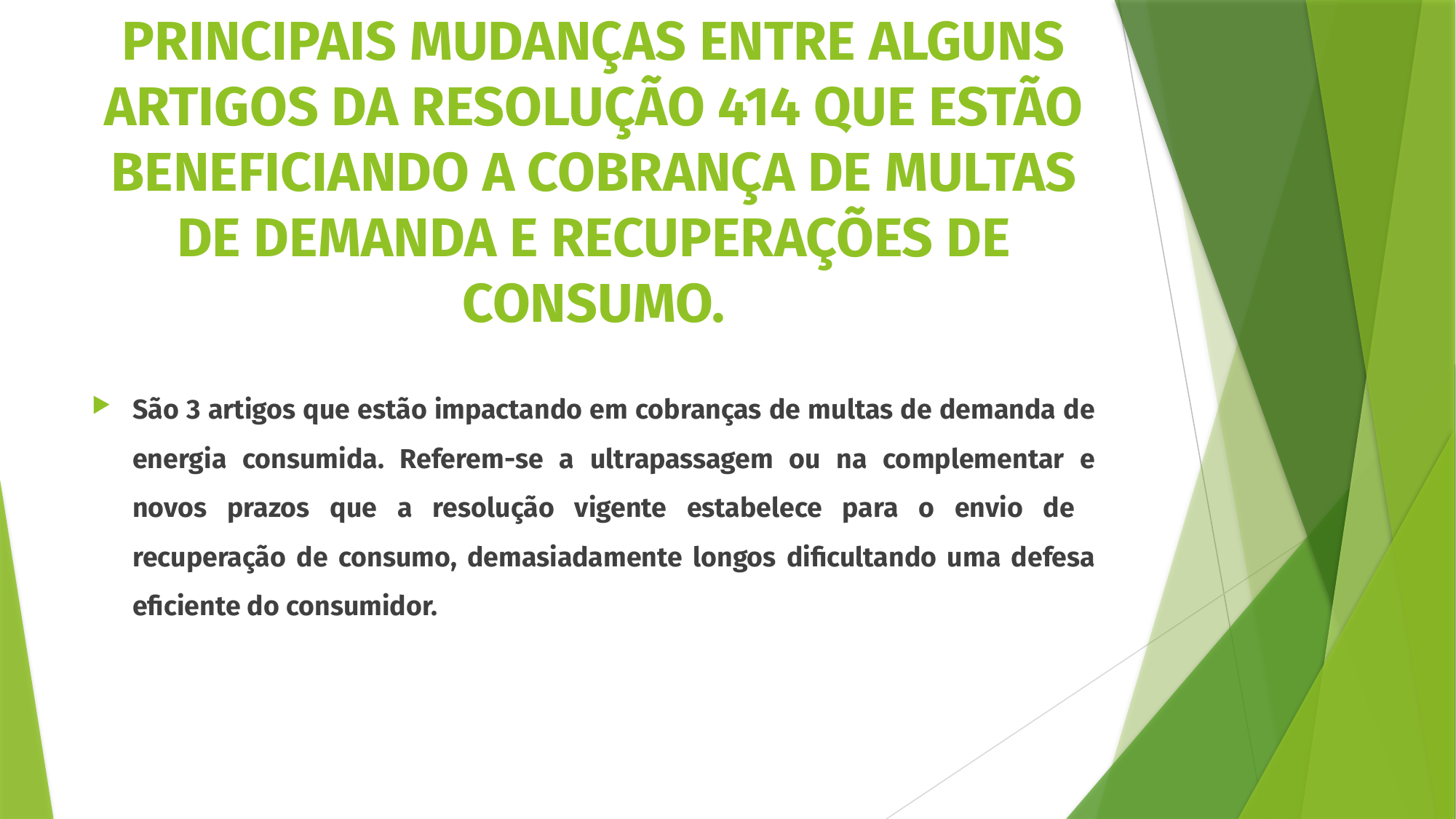

# PRINCIPAIS MUDANÇAS ENTRE ALGUNS ARTIGOS DA RESOLUÇÃO 414 QUE ESTÃO BENEFICIANDO A COBRANÇA DE MULTAS DE DEMANDA E RECUPERAÇÕES DE CONSUMO.
São 3 artigos que estão impactando em cobranças de multas de demanda de energia consumida. Referem-se a ultrapassagem ou na complementar e novos prazos que a resolução vigente estabelece para o envio de  recuperação de consumo, demasiadamente longos dificultando uma defesa eficiente do consumidor.